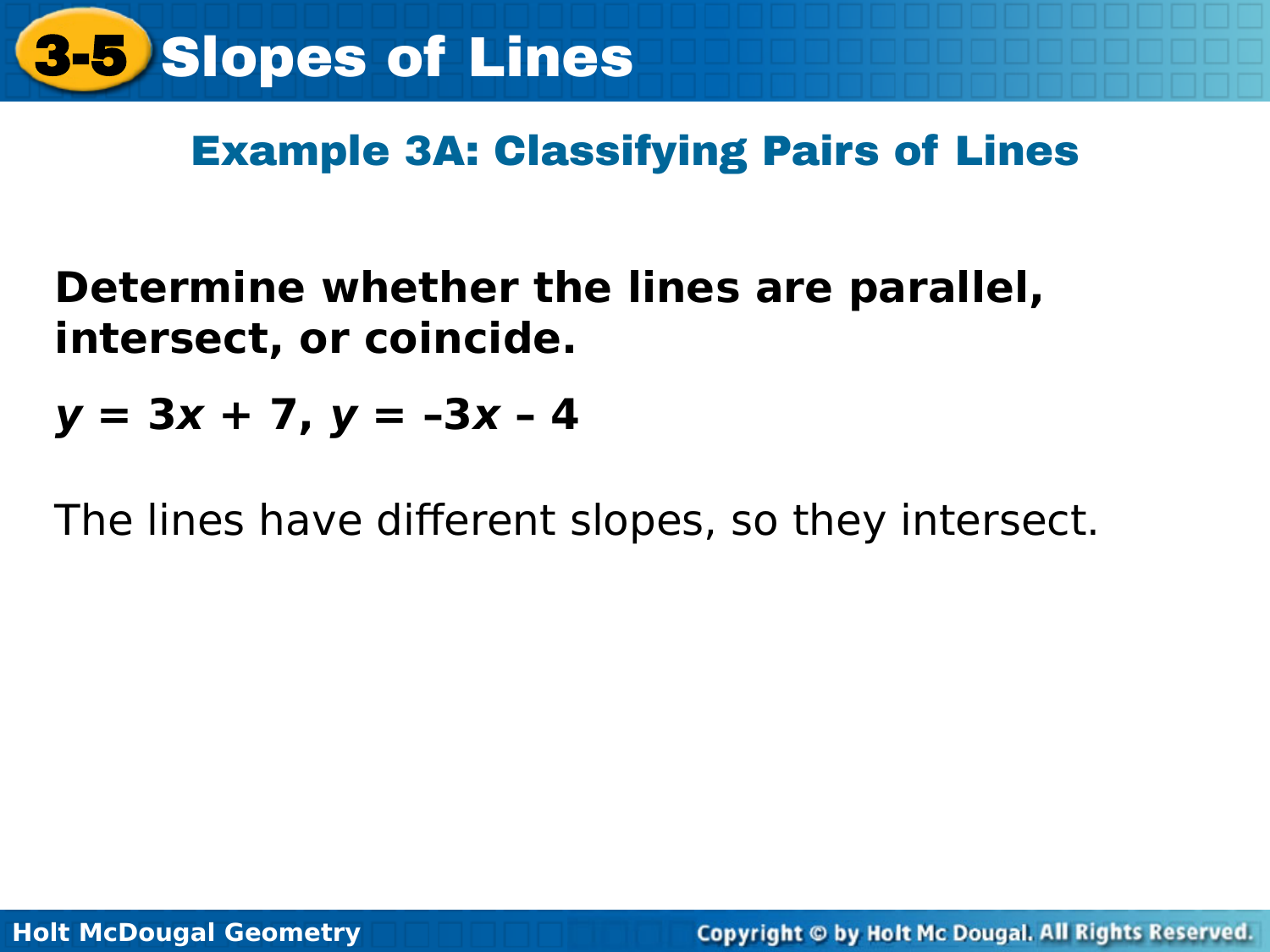

Example 3A: Classifying Pairs of Lines
Determine whether the lines are parallel, intersect, or coincide.
y = 3x + 7, y = –3x – 4
The lines have different slopes, so they intersect.